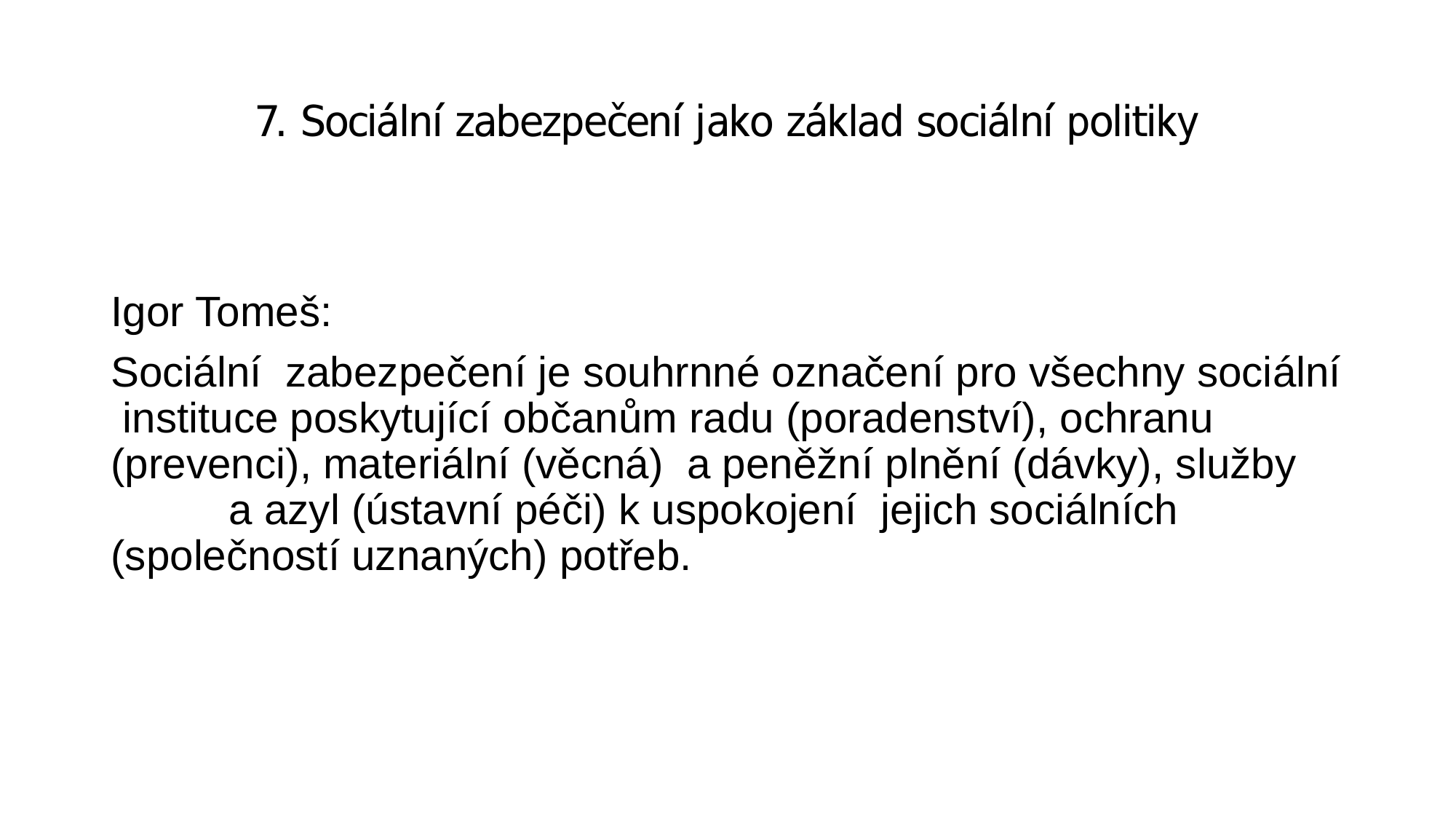

# 7. Sociální zabezpečení jako základ sociální politiky

Igor Tomeš:
Sociální  zabezpečení je souhrnné označení pro všechny sociální  instituce poskytující občanům radu (poradenství), ochranu (prevenci), materiální (věcná)  a peněžní plnění (dávky), služby              a azyl (ústavní péči) k uspokojení  jejich sociálních (společností uznaných) potřeb.